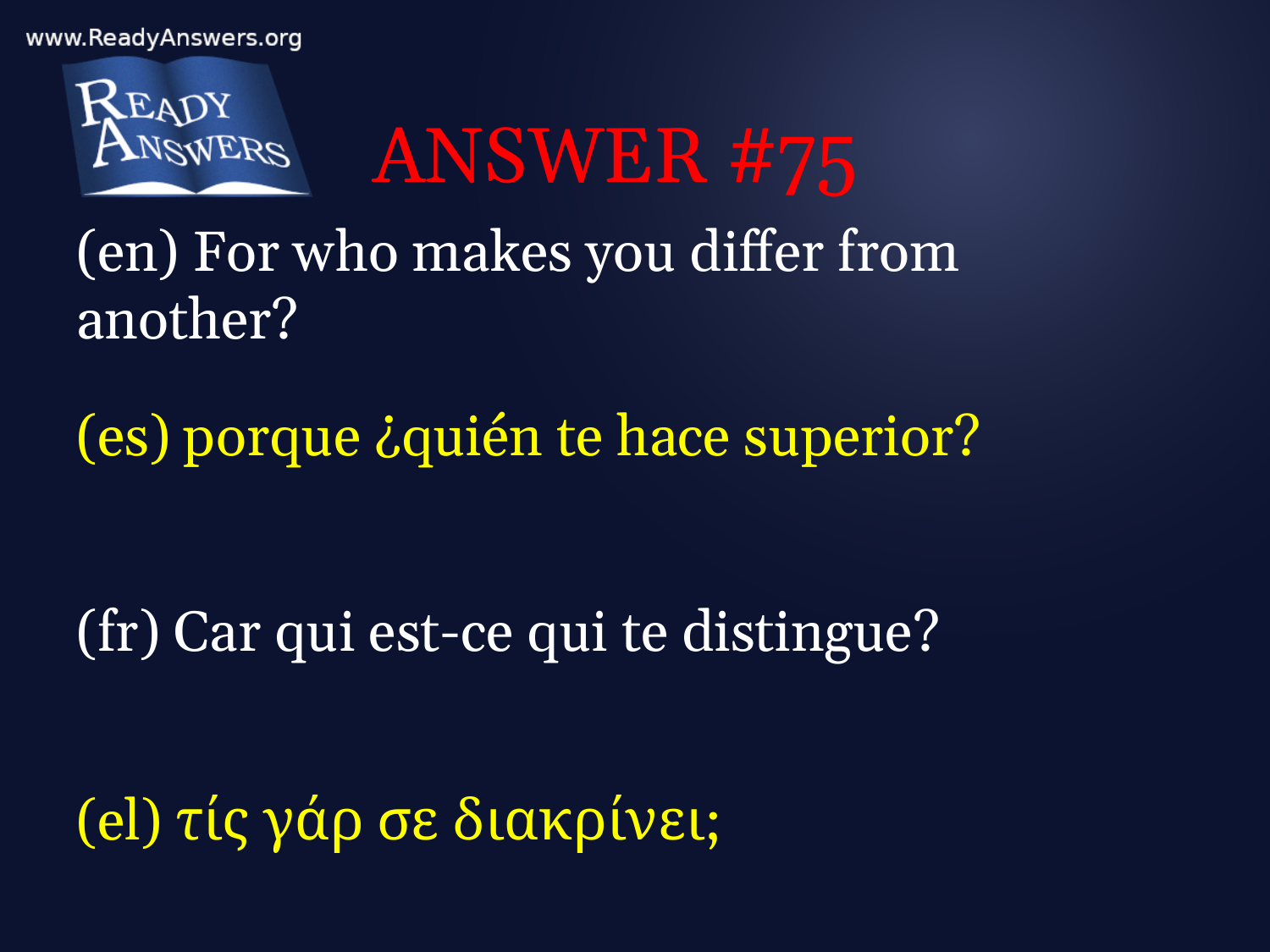

# ANSWER #75
(en) For who makes you differ from another?
(es) porque ¿quién te hace superior?
(fr) Car qui est-ce qui te distingue?
(el) τίς γάρ σε διακρίνει;